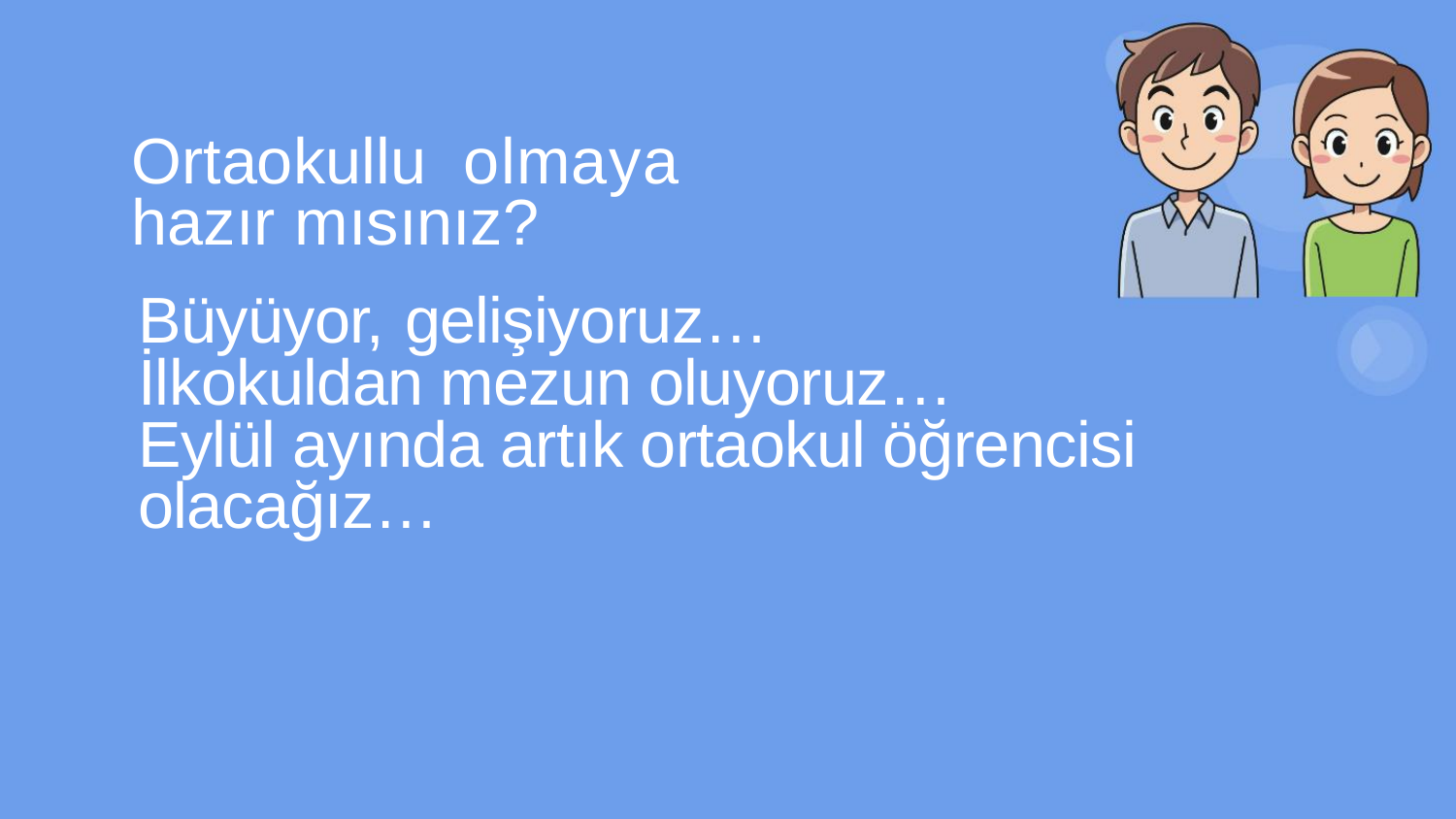

Ortaokullu  olmaya
hazır mısınız?
Büyüyor, gelişiyoruz…
İlkokuldan mezun oluyoruz…
Eylül ayında artık ortaokul öğrencisi  olacağız…